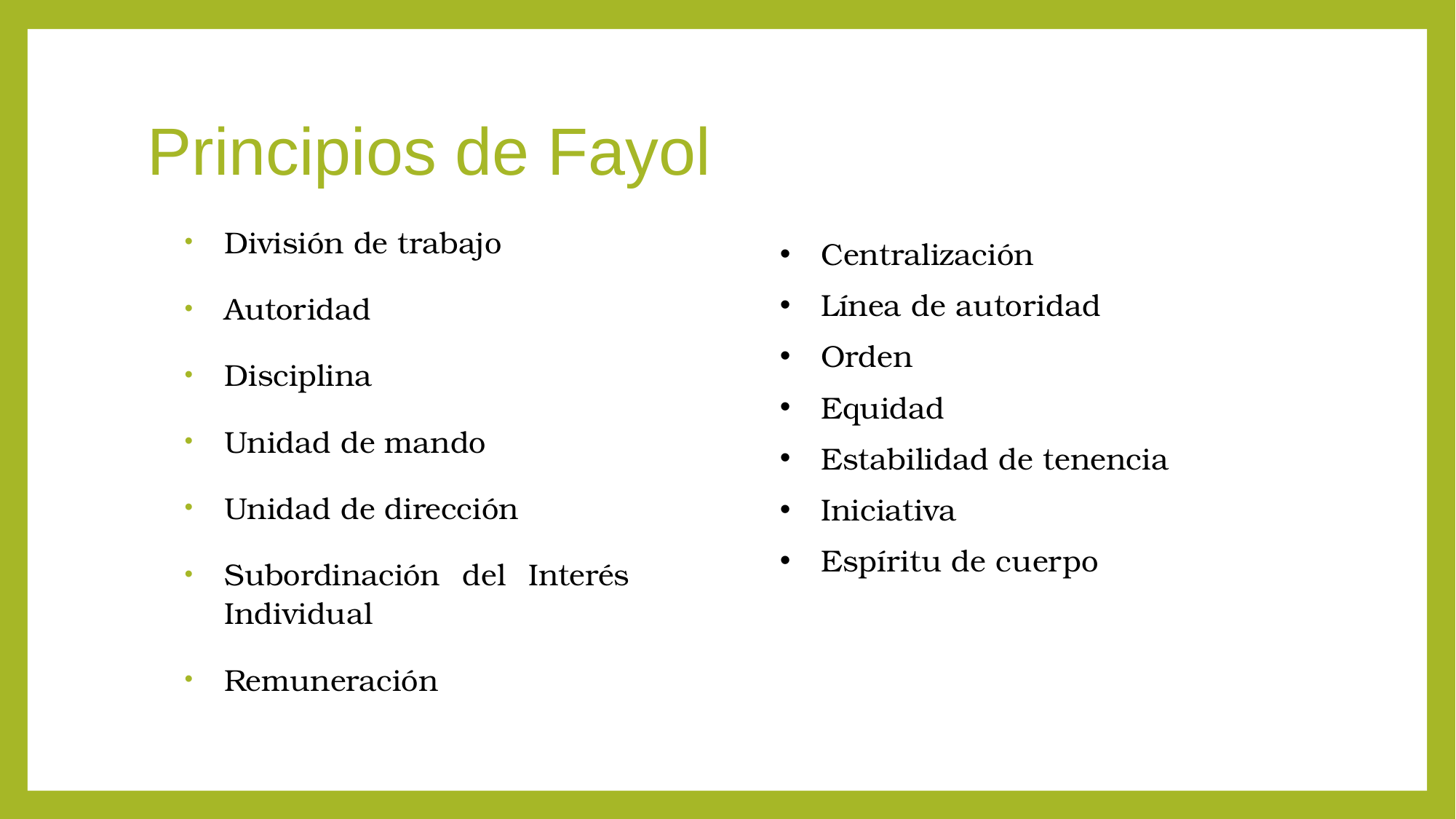

# Principios de Fayol
División de trabajo
Autoridad
Disciplina
Unidad de mando
Unidad de dirección
Subordinación del Interés Individual
Remuneración

Centralización
Línea de autoridad
Orden
Equidad
Estabilidad de tenencia
Iniciativa
Espíritu de cuerpo